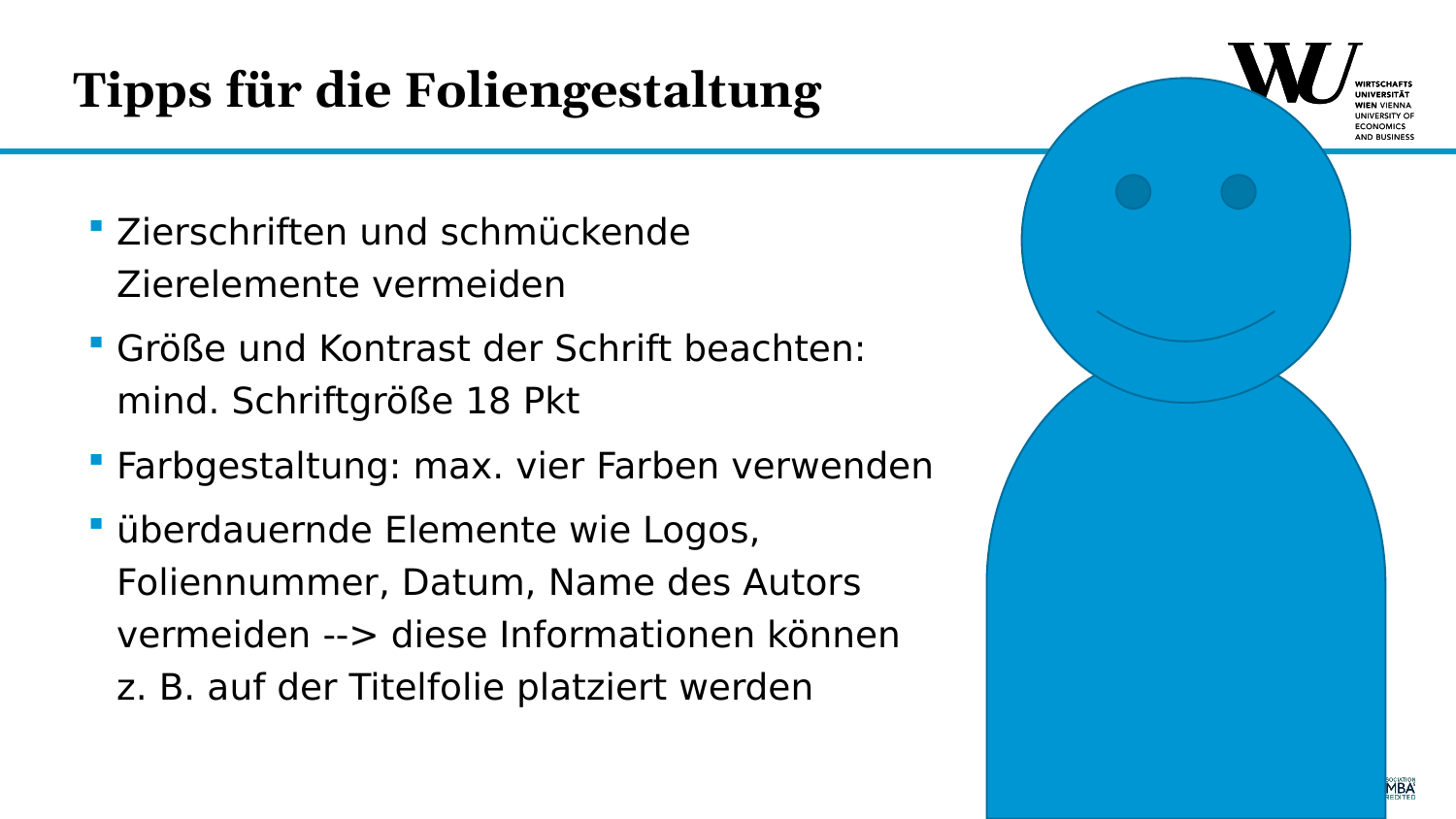

# Tipps für die Foliengestaltung

Zierschriften und schmückende Zierelemente vermeiden
Größe und Kontrast der Schrift beachten:
mind. Schriftgröße 18 Pkt
Farbgestaltung: max. vier Farben verwenden
überdauernde Elemente wie Logos, Foliennummer, Datum, Name des Autors vermeiden --> diese Informationen können z. B. auf der Titelfolie platziert werden